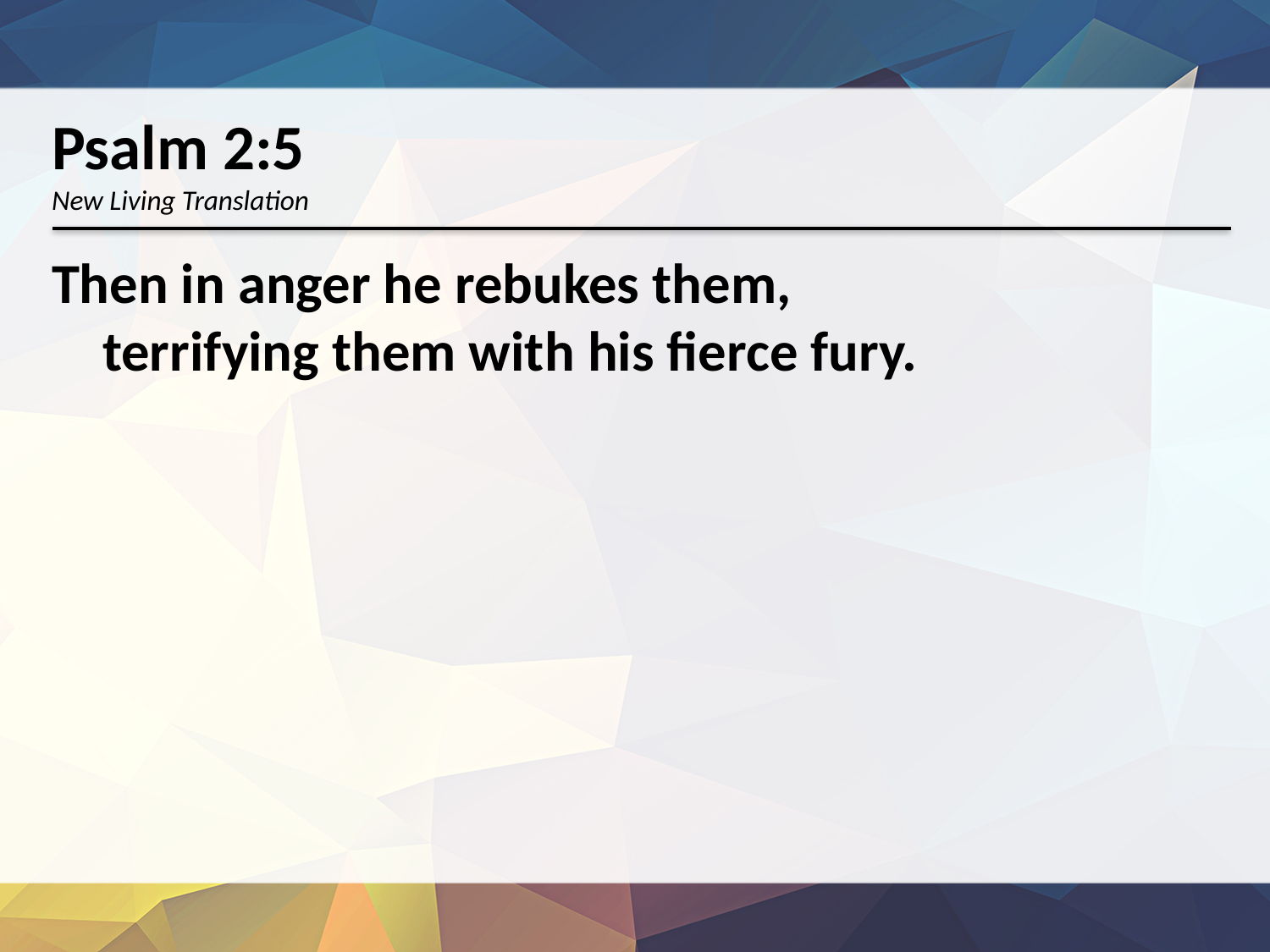

Psalm 2:5
New Living Translation
Then in anger he rebukes them,
    terrifying them with his fierce fury.